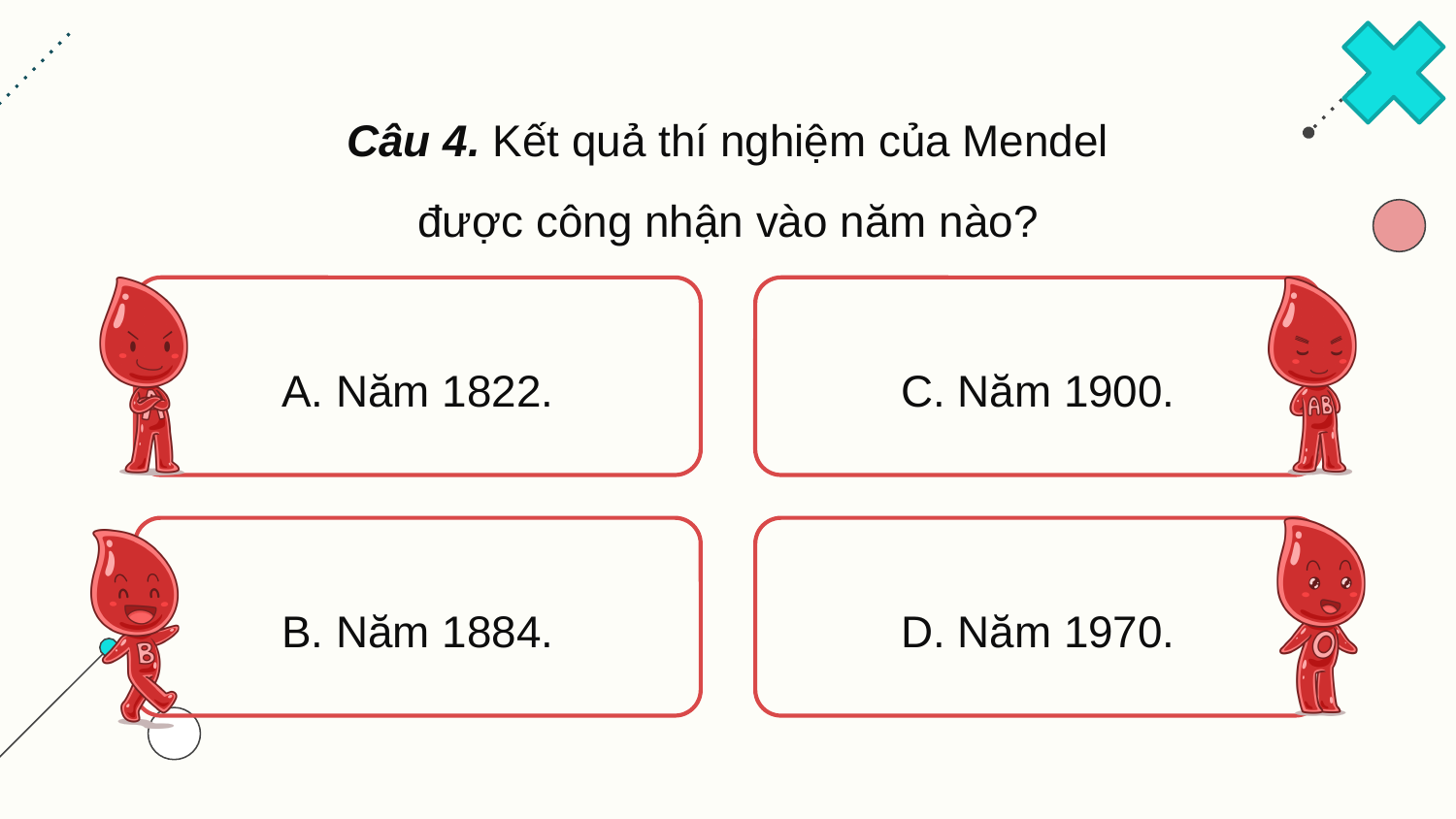

Câu 4. Kết quả thí nghiệm của Mendel được công nhận vào năm nào?

C. Năm 1900.
A. Năm 1822.

D. Năm 1970.
B. Năm 1884.